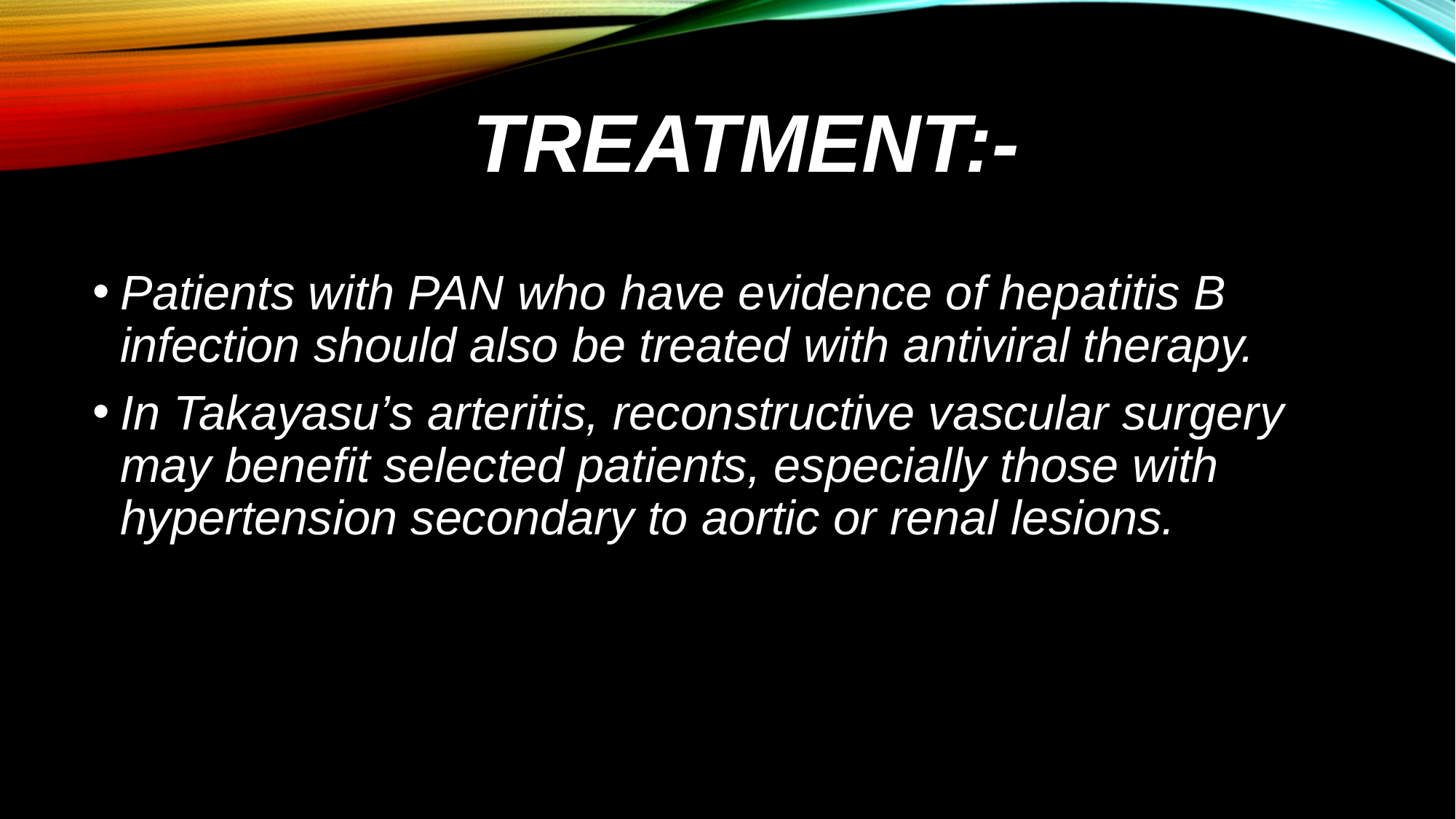

# TREATMENT:-
Patients with PAN who have evidence of hepatitis B infection should also be treated with antiviral therapy.
In Takayasu’s arteritis, reconstructive vascular surgery may benefit selected patients, especially those with hypertension secondary to aortic or renal lesions.